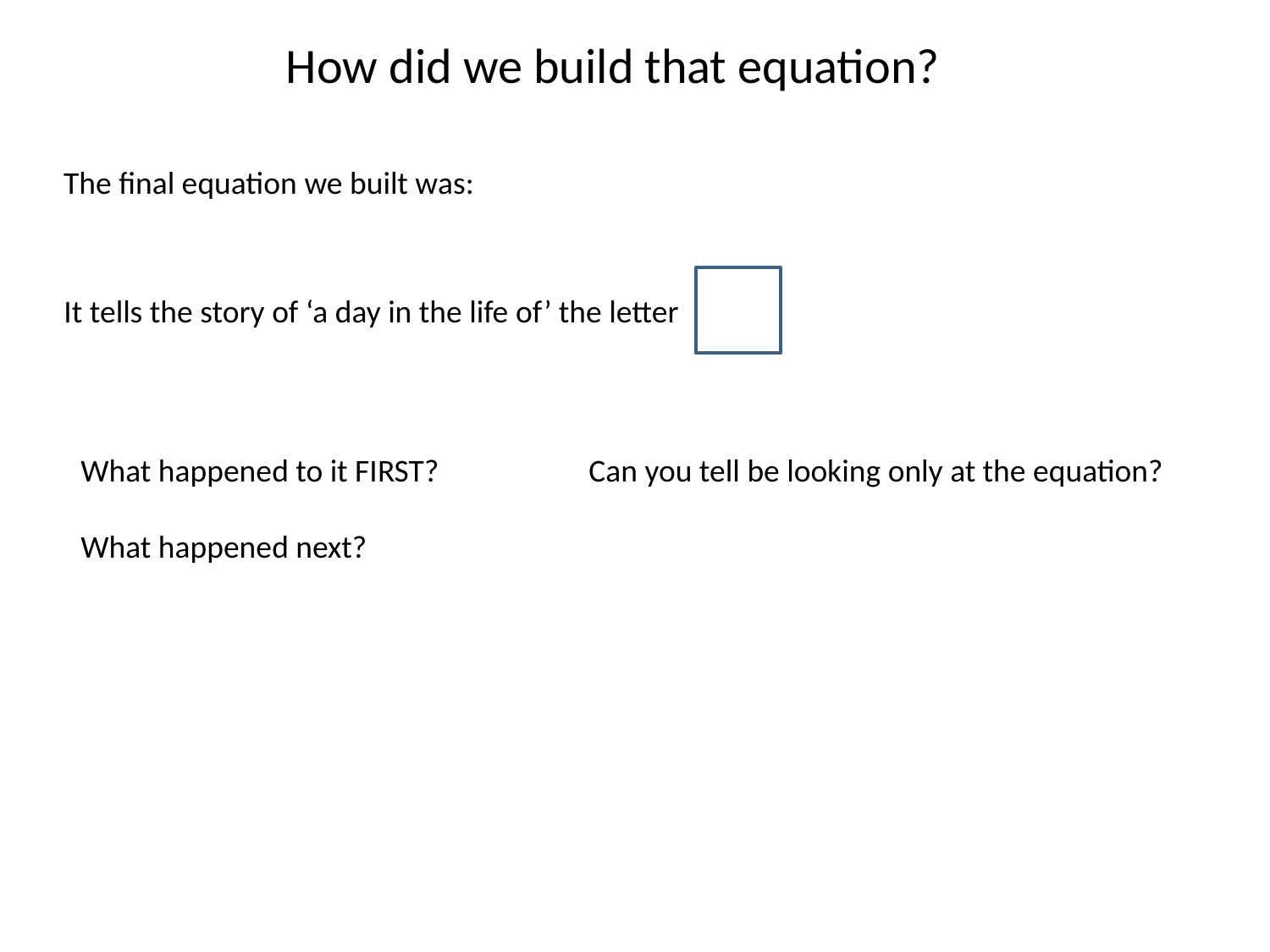

How did we build that equation?
The final equation we built was:

It tells the story of ‘a day in the life of’ the letter
What happened to it FIRST?		Can you tell be looking only at the equation?

What happened next?